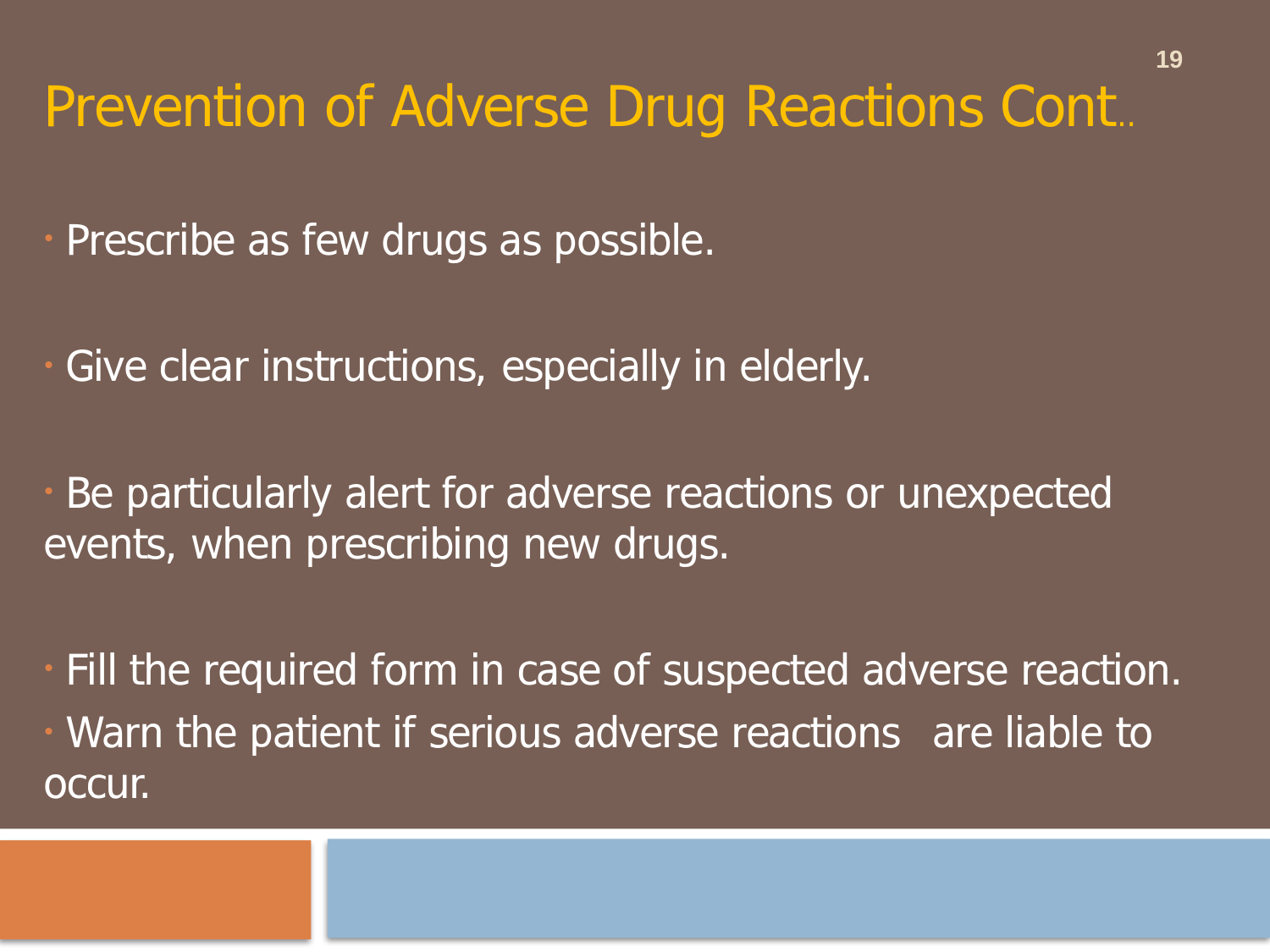

19
Prevention of Adverse Drug Reactions Cont..

 Prescribe as few drugs as possible.

 Give clear instructions, especially in elderly.

 Be particularly alert for adverse reactions or unexpected 	events, when prescribing new drugs.

 Fill the required form in case of suspected adverse reaction.
 Warn the patient if serious adverse reactions 	are liable to 	occur.